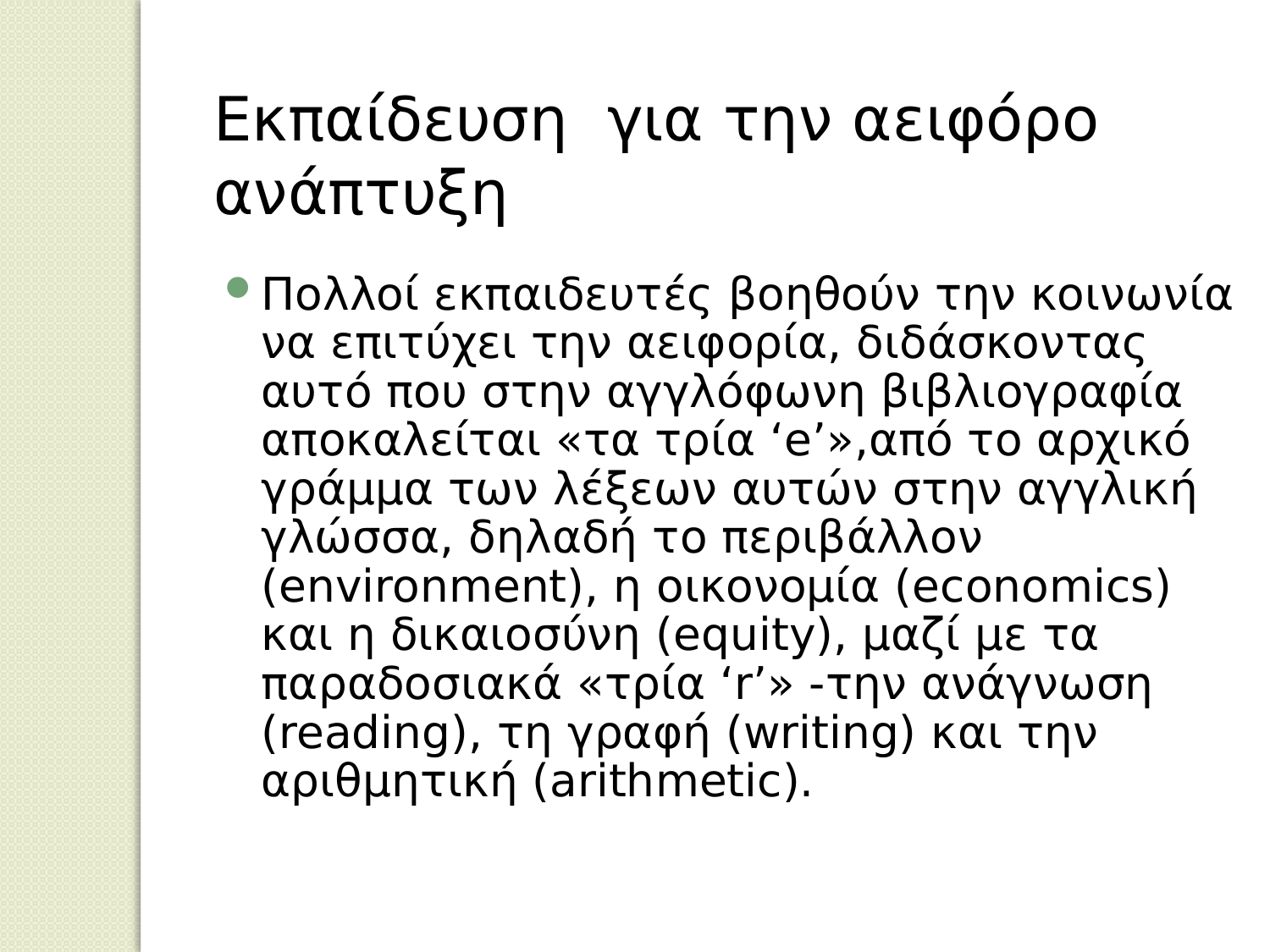

Εκπαίδευση  για την αειφόρο ανάπτυξη
Πολλοί εκπαιδευτές βοηθούν την κοινωνία να επιτύχει την αειφορία, διδάσκοντας αυτό που στην αγγλόφωνη βιβλιογραφία αποκαλείται «τα τρία ‘e’»,από το αρχικό γράμμα των λέξεων αυτών στην αγγλική γλώσσα, δηλαδή το περιβάλλον (environment), η οικονομία (economics) και η δικαιοσύνη (equity), μαζί με τα παραδοσιακά «τρία ‘r’» -την ανάγνωση (reading), τη γραφή (writing) και την αριθμητική (arithmetic).